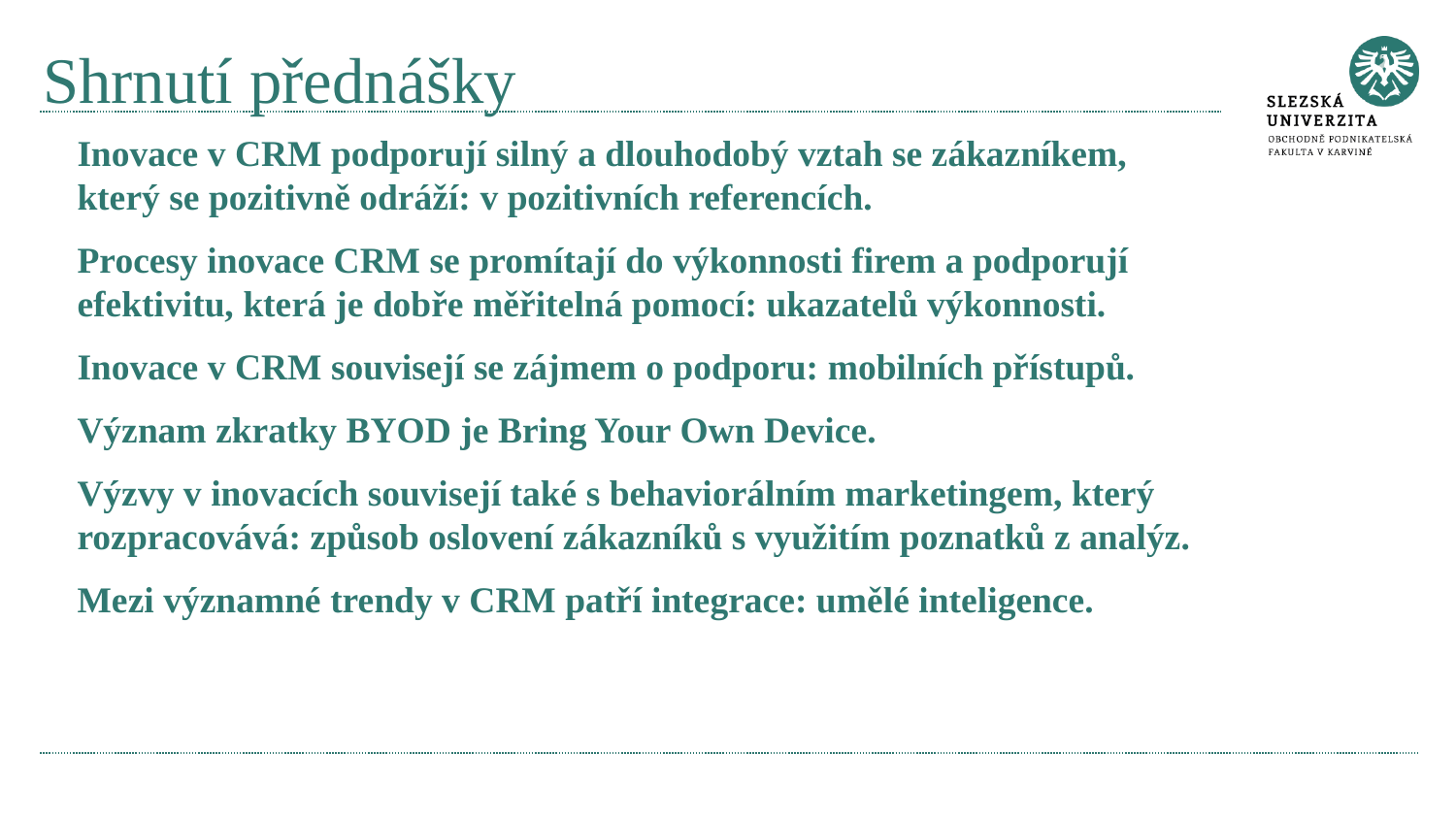

# Shrnutí přednášky
Inovace v CRM podporují silný a dlouhodobý vztah se zákazníkem, který se pozitivně odráží: v pozitivních referencích.

Procesy inovace CRM se promítají do výkonnosti firem a podporují efektivitu, která je dobře měřitelná pomocí: ukazatelů výkonnosti.

Inovace v CRM souvisejí se zájmem o podporu: mobilních přístupů.

Význam zkratky BYOD je Bring Your Own Device.

Výzvy v inovacích souvisejí také s behaviorálním marketingem, který rozpracovává: způsob oslovení zákazníků s využitím poznatků z analýz.

Mezi významné trendy v CRM patří integrace: umělé inteligence.